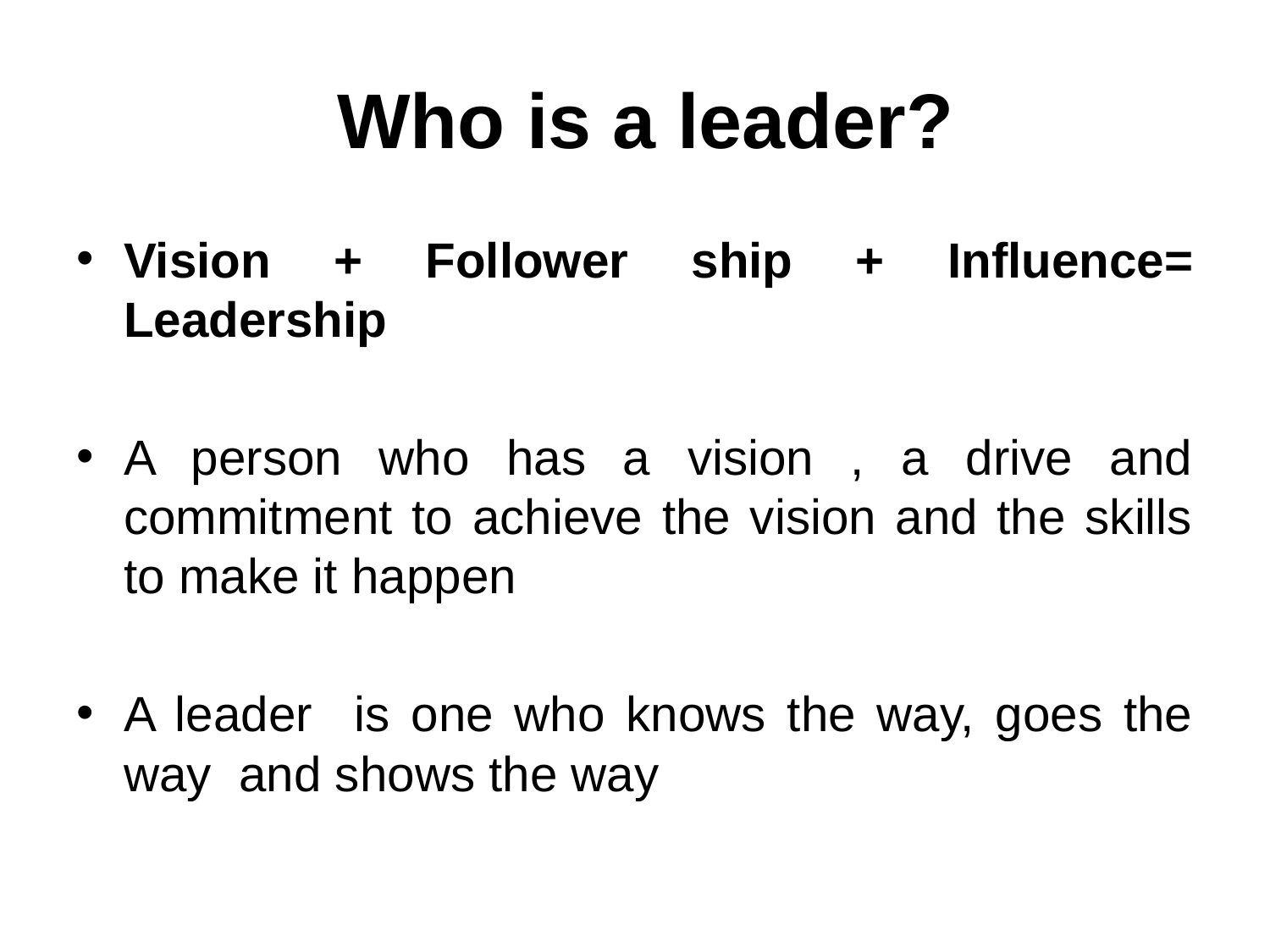

# Who is a leader?
Vision + Follower ship + Influence= Leadership

A person who has a vision , a drive and commitment to achieve the vision and the skills to make it happen

A leader  is one who knows the way, goes the way  and shows the way